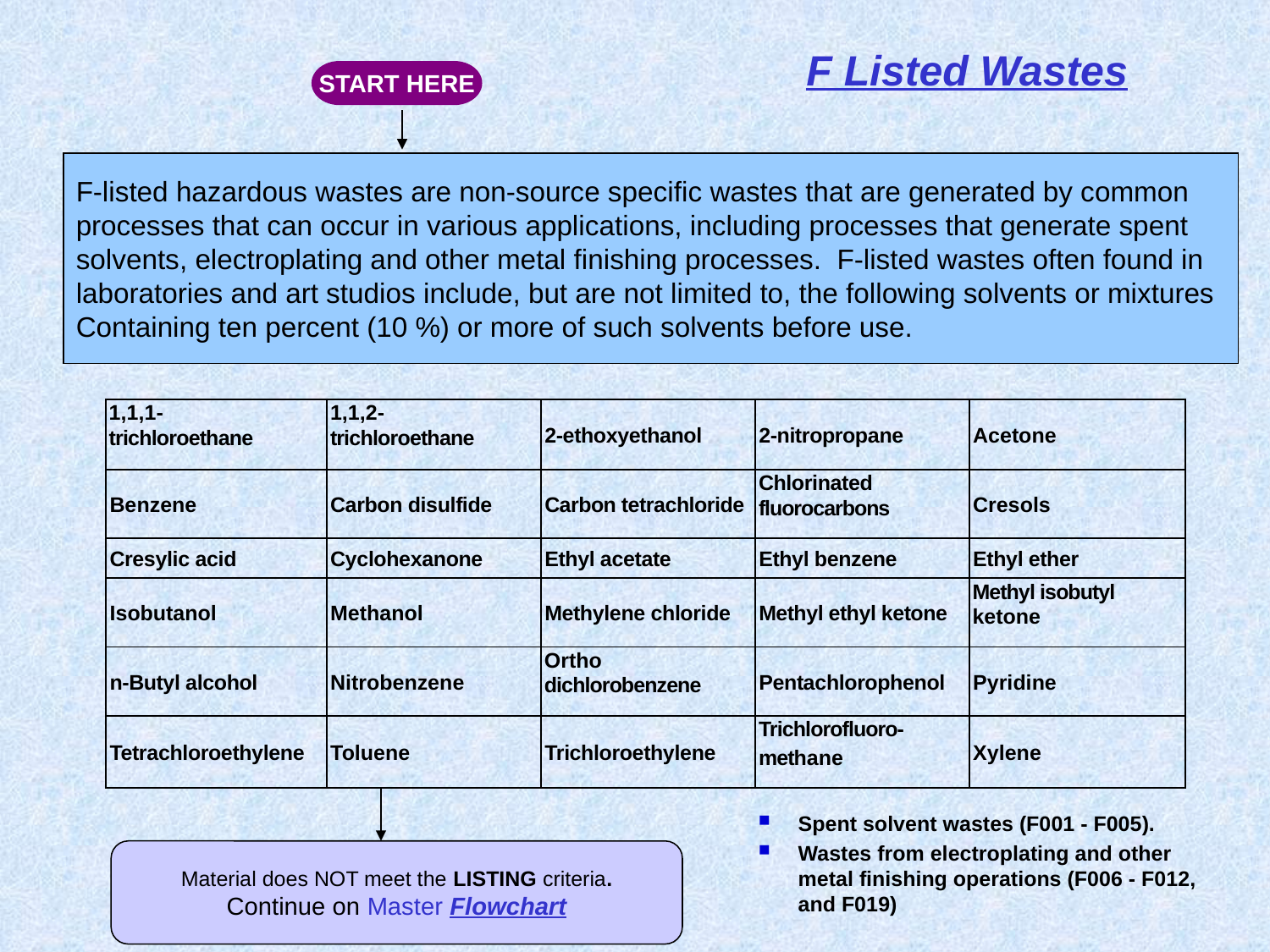

F Listed Wastes
START HERE
F-listed hazardous wastes are non-source specific wastes that are generated by common
processes that can occur in various applications, including processes that generate spent
solvents, electroplating and other metal finishing processes.  F-listed wastes often found in
laboratories and art studios include, but are not limited to, the following solvents or mixtures
Containing ten percent (10 %) or more of such solvents before use.

| 1,1,1- trichloroethane | 1,1,2- trichloroethane | 2-ethoxyethanol | 2-nitropropane | Acetone |
| --- | --- | --- | --- | --- |
| Benzene | Carbon disulfide | Carbon tetrachloride | Chlorinated fluorocarbons | Cresols |
| Cresylic acid | Cyclohexanone | Ethyl acetate | Ethyl benzene | Ethyl ether |
| Isobutanol | Methanol | Methylene chloride | Methyl ethyl ketone | Methyl isobutyl ketone |
| n-Butyl alcohol | Nitrobenzene | Ortho­dichlorobenzene | Pentachlorophenol | Pyridine |
| Tetrachloroethylene | Toluene | Trichloroethylene | Trichlorofluoro- methane | Xylene |
Spent solvent wastes (F001 - F005).
Wastes from electroplating and other metal finishing operations (F006 - F012, and F019)
Material does NOT meet the LISTING criteria.
Continue on Master Flowchart